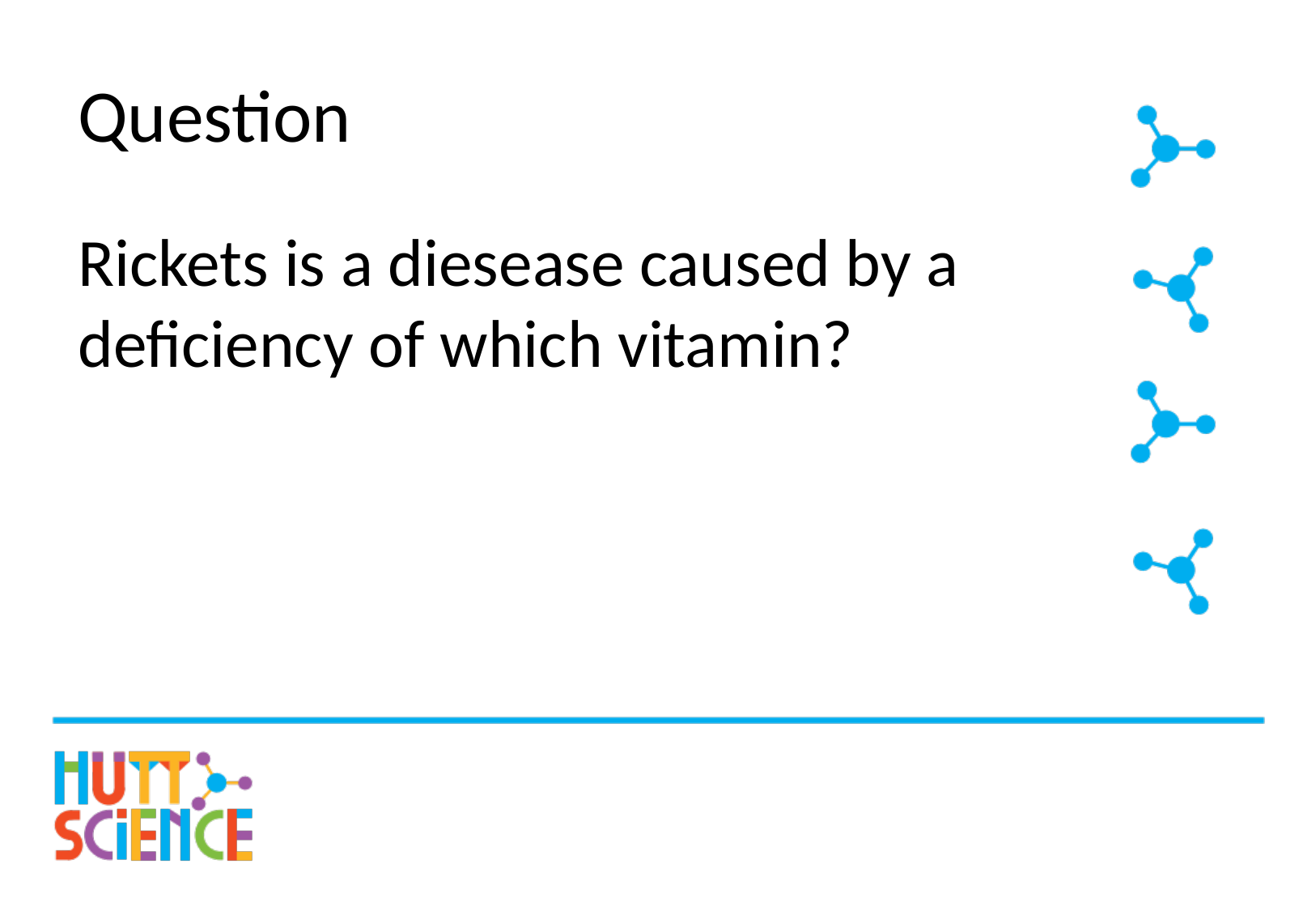

# Question
Rickets is a diesease caused by a deficiency of which vitamin?